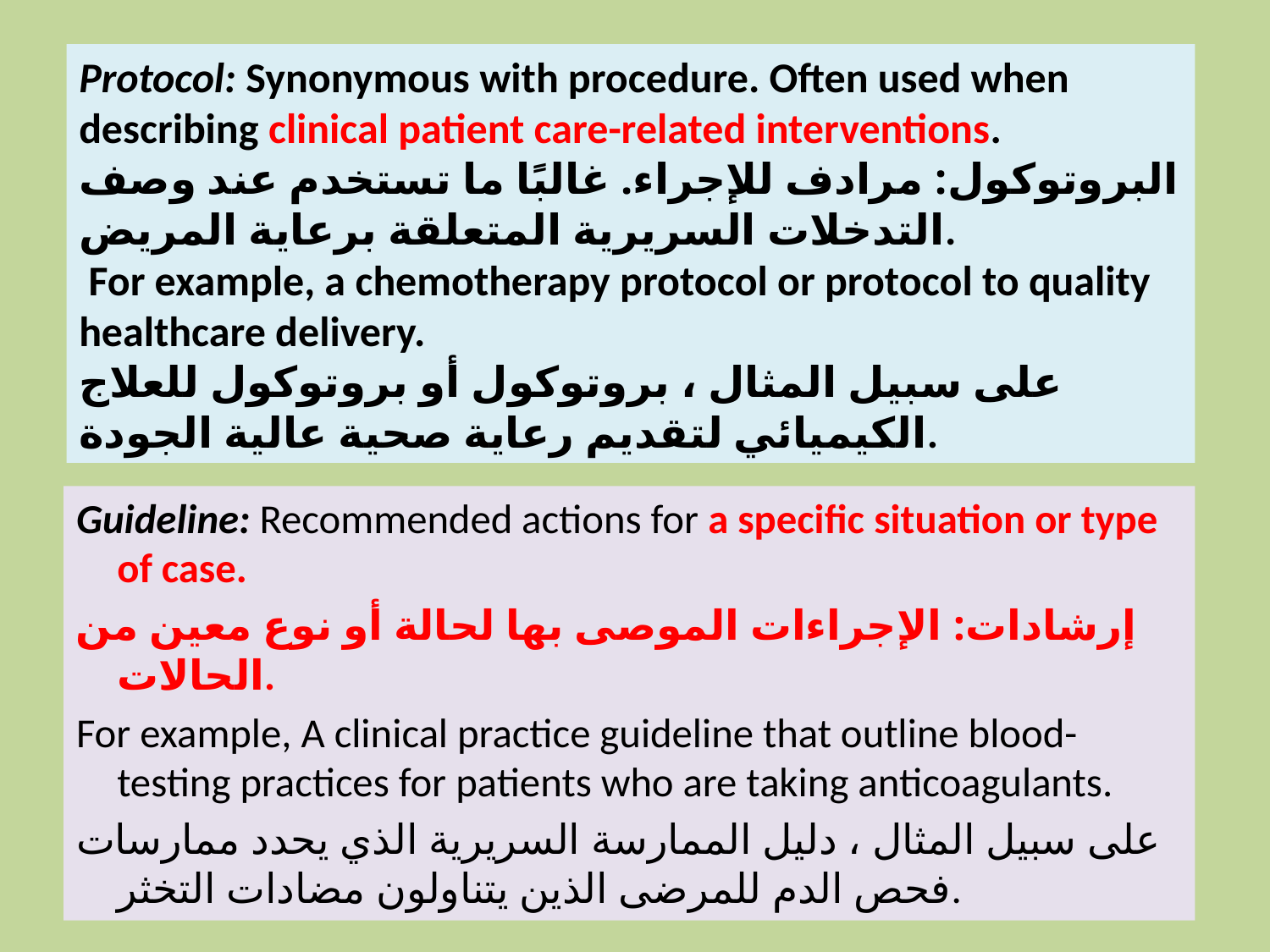

Protocol: Synonymous with procedure. Often used when describing clinical patient care-related interventions. البروتوكول: مرادف للإجراء. غالبًا ما تستخدم عند وصف التدخلات السريرية المتعلقة برعاية المريض.
 For example, a chemotherapy protocol or protocol to quality healthcare delivery.
على سبيل المثال ، بروتوكول أو بروتوكول للعلاج الكيميائي لتقديم رعاية صحية عالية الجودة.
Guideline: Recommended actions for a specific situation or type of case.
إرشادات: الإجراءات الموصى بها لحالة أو نوع معين من الحالات.
For example, A clinical practice guideline that outline blood-testing practices for patients who are taking anticoagulants.
على سبيل المثال ، دليل الممارسة السريرية الذي يحدد ممارسات فحص الدم للمرضى الذين يتناولون مضادات التخثر.